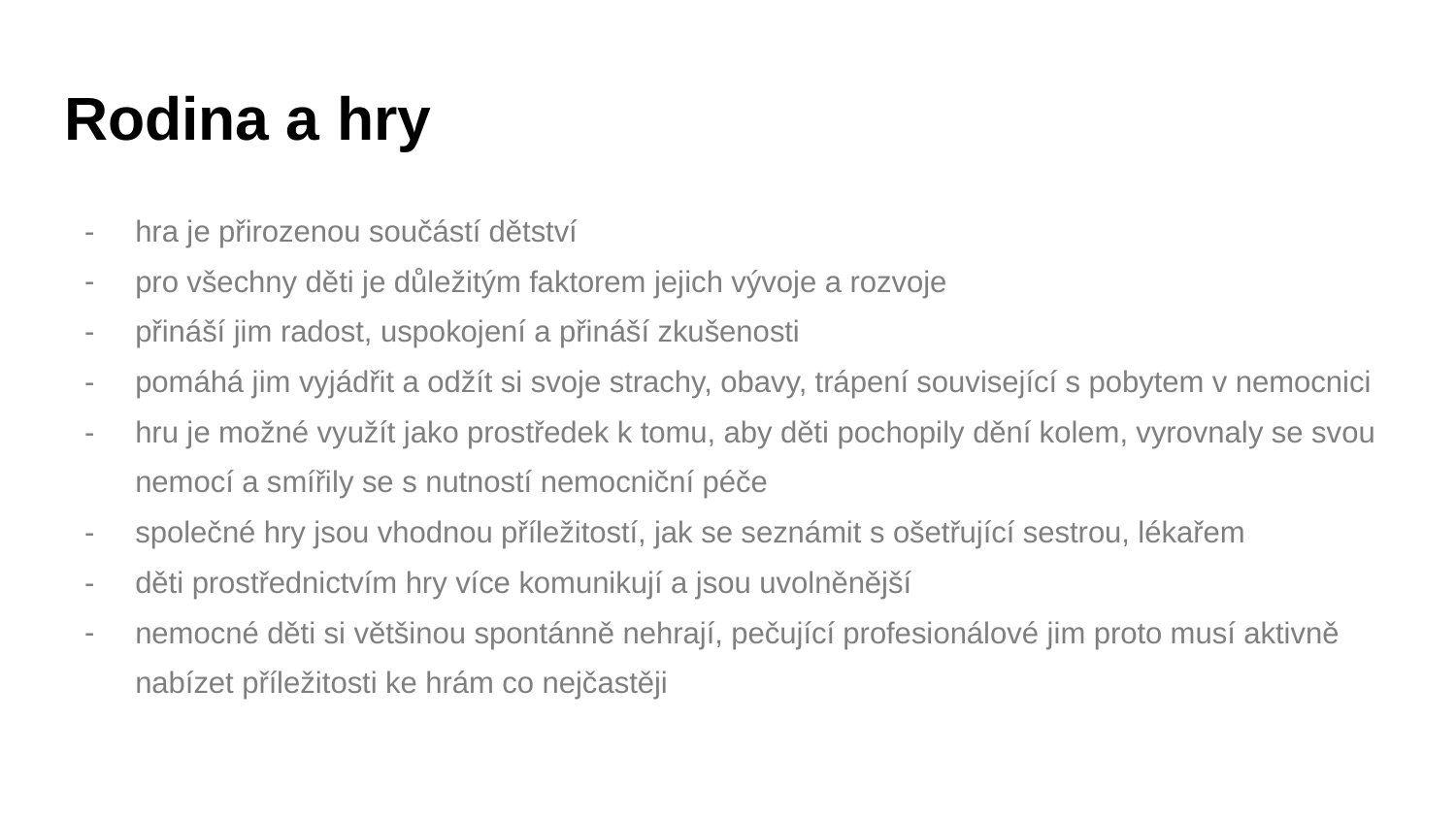

# Rodina a hry
hra je přirozenou součástí dětství
pro všechny děti je důležitým faktorem jejich vývoje a rozvoje
přináší jim radost, uspokojení a přináší zkušenosti
pomáhá jim vyjádřit a odžít si svoje strachy, obavy, trápení související s pobytem v nemocnici
hru je možné využít jako prostředek k tomu, aby děti pochopily dění kolem, vyrovnaly se svou nemocí a smířily se s nutností nemocniční péče
společné hry jsou vhodnou příležitostí, jak se seznámit s ošetřující sestrou, lékařem
děti prostřednictvím hry více komunikují a jsou uvolněnější
nemocné děti si většinou spontánně nehrají, pečující profesionálové jim proto musí aktivně nabízet příležitosti ke hrám co nejčastěji